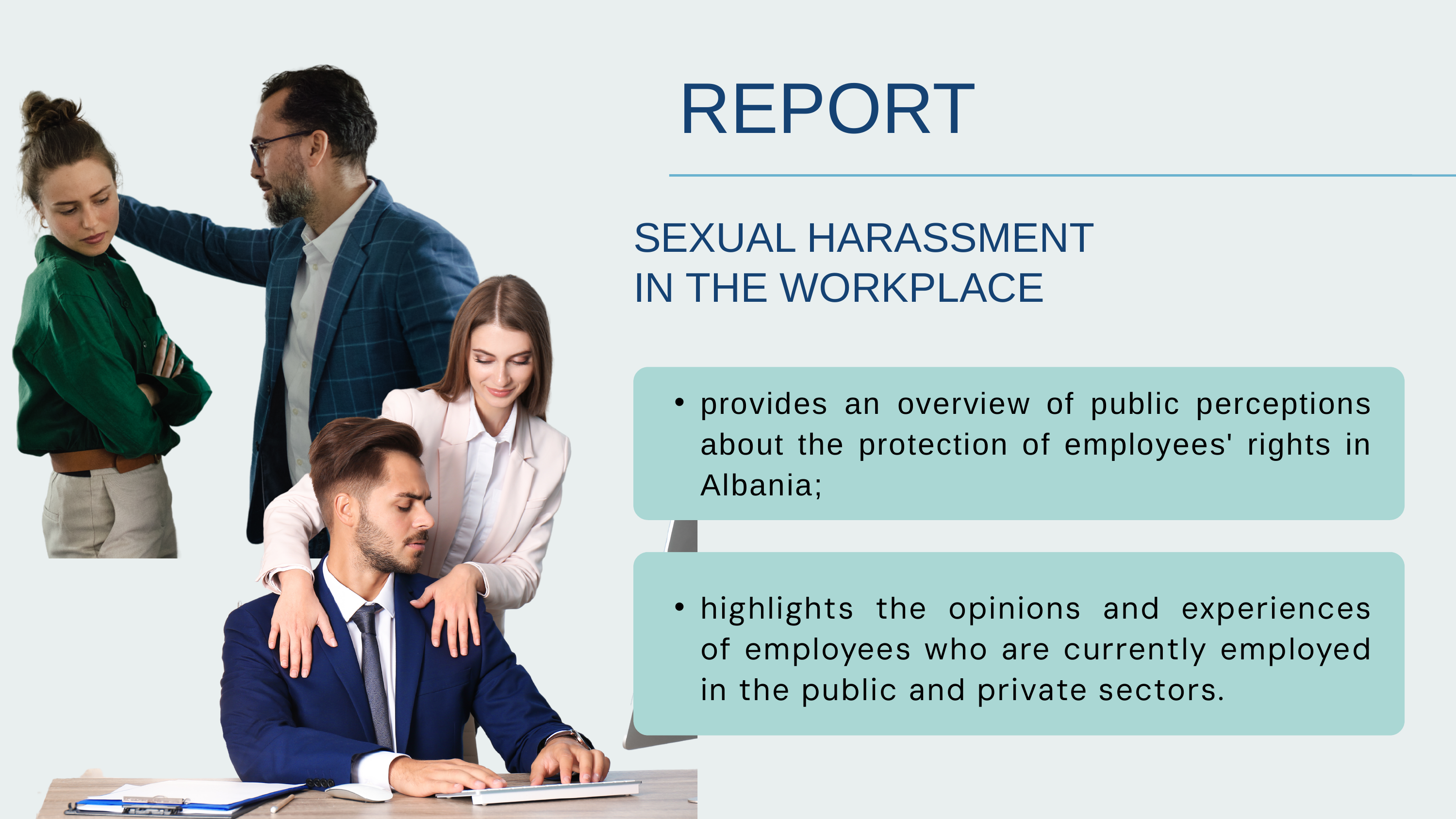

REPORT

SEXUAL HARASSMENT IN THE WORKPLACE

provides an overview of public perceptions about the protection of employees' rights in Albania;

highlights the opinions and experiences of employees who are currently employed in the public and private sectors.